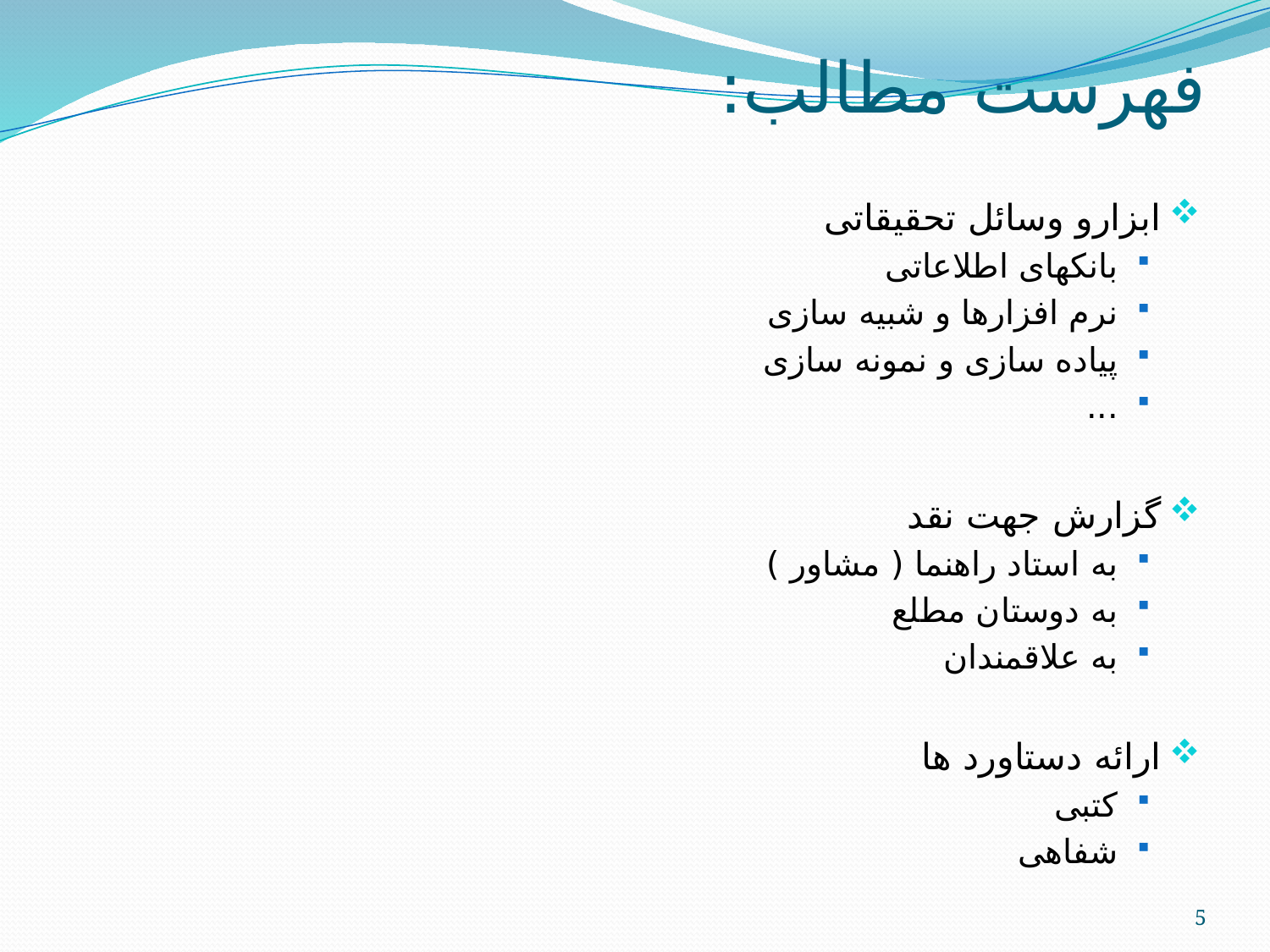

# فهرست مطالب:

ابزارو وسائل تحقیقاتی
بانکهای اطلاعاتی
نرم افزارها و شبیه سازی
پیاده سازی و نمونه سازی
...

گزارش جهت نقد
به استاد راهنما ( مشاور )
به دوستان مطلع
به علاقمندان

ارائه دستاورد ها
کتبی
شفاهی

5